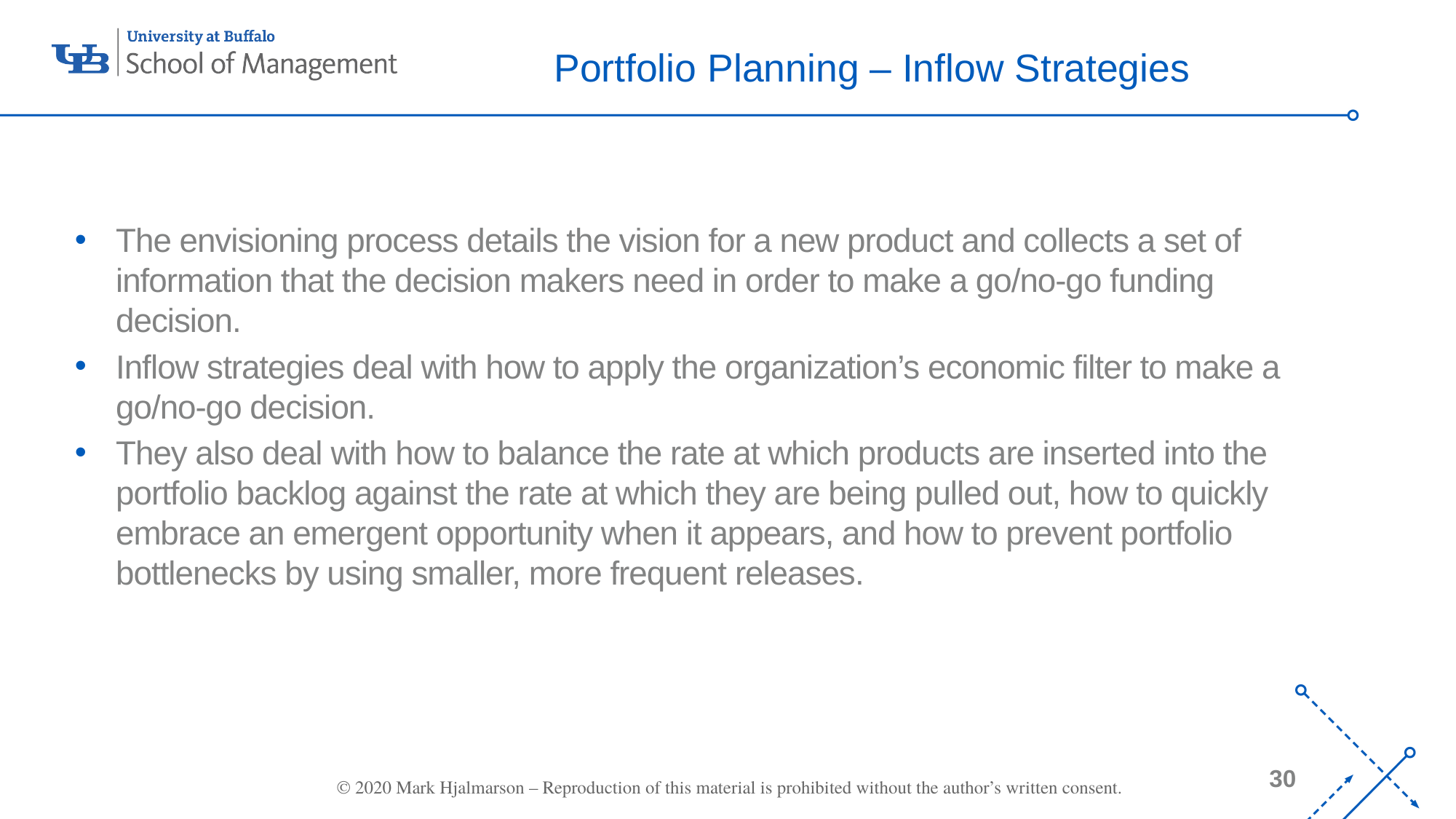

# Portfolio Planning – Inflow Strategies

The envisioning process details the vision for a new product and collects a set of information that the decision makers need in order to make a go/no-go funding decision.
Inflow strategies deal with how to apply the organization’s economic filter to make a go/no-go decision.
They also deal with how to balance the rate at which products are inserted into the portfolio backlog against the rate at which they are being pulled out, how to quickly embrace an emergent opportunity when it appears, and how to prevent portfolio bottlenecks by using smaller, more frequent releases.